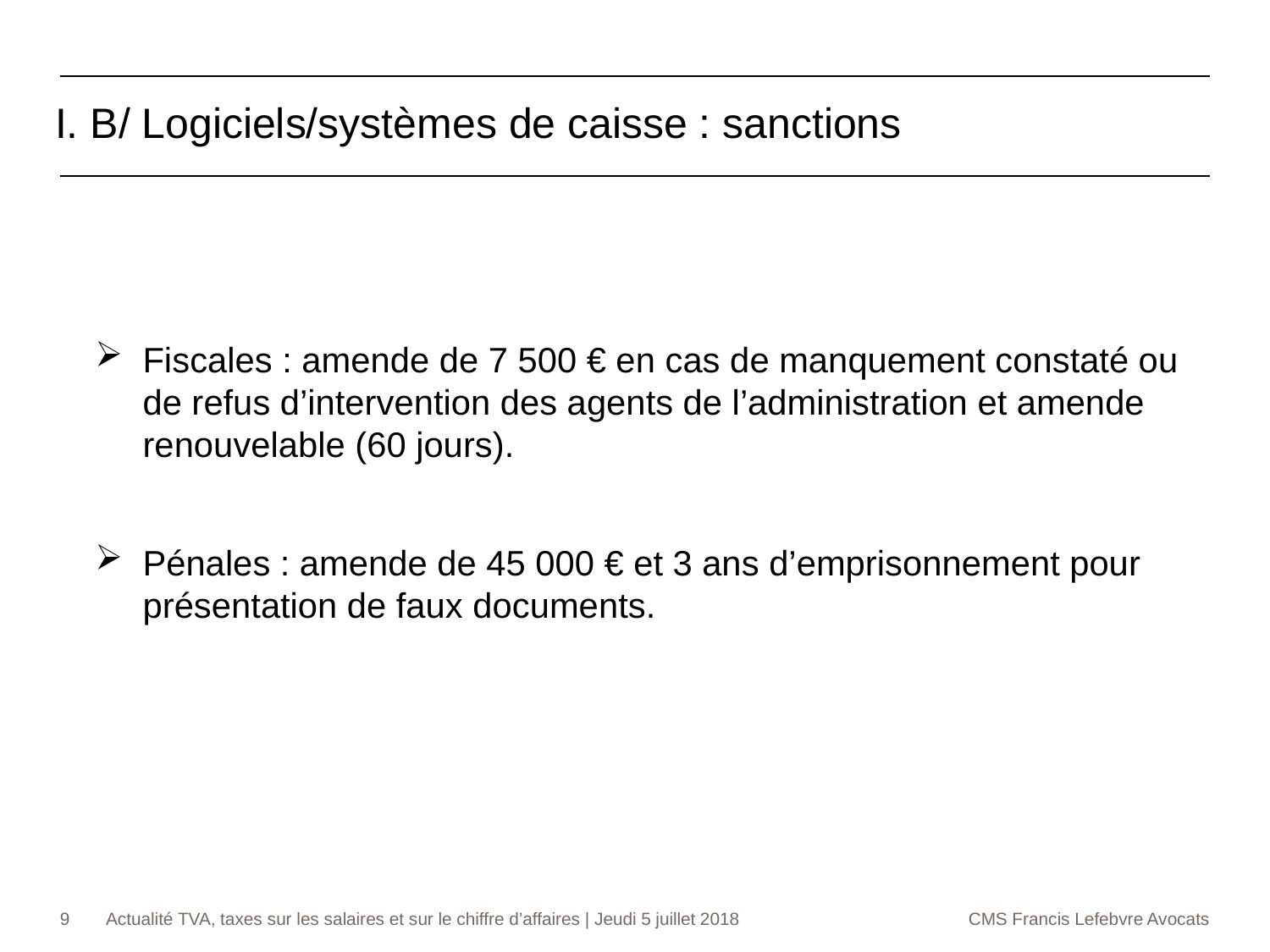

I. B/ Logiciels/systèmes de caisse : sanctions

Fiscales : amende de 7 500 € en cas de manquement constaté ou de refus d’intervention des agents de l’administration et amende renouvelable (60 jours).

Pénales : amende de 45 000 € et 3 ans d’emprisonnement pour présentation de faux documents.

9